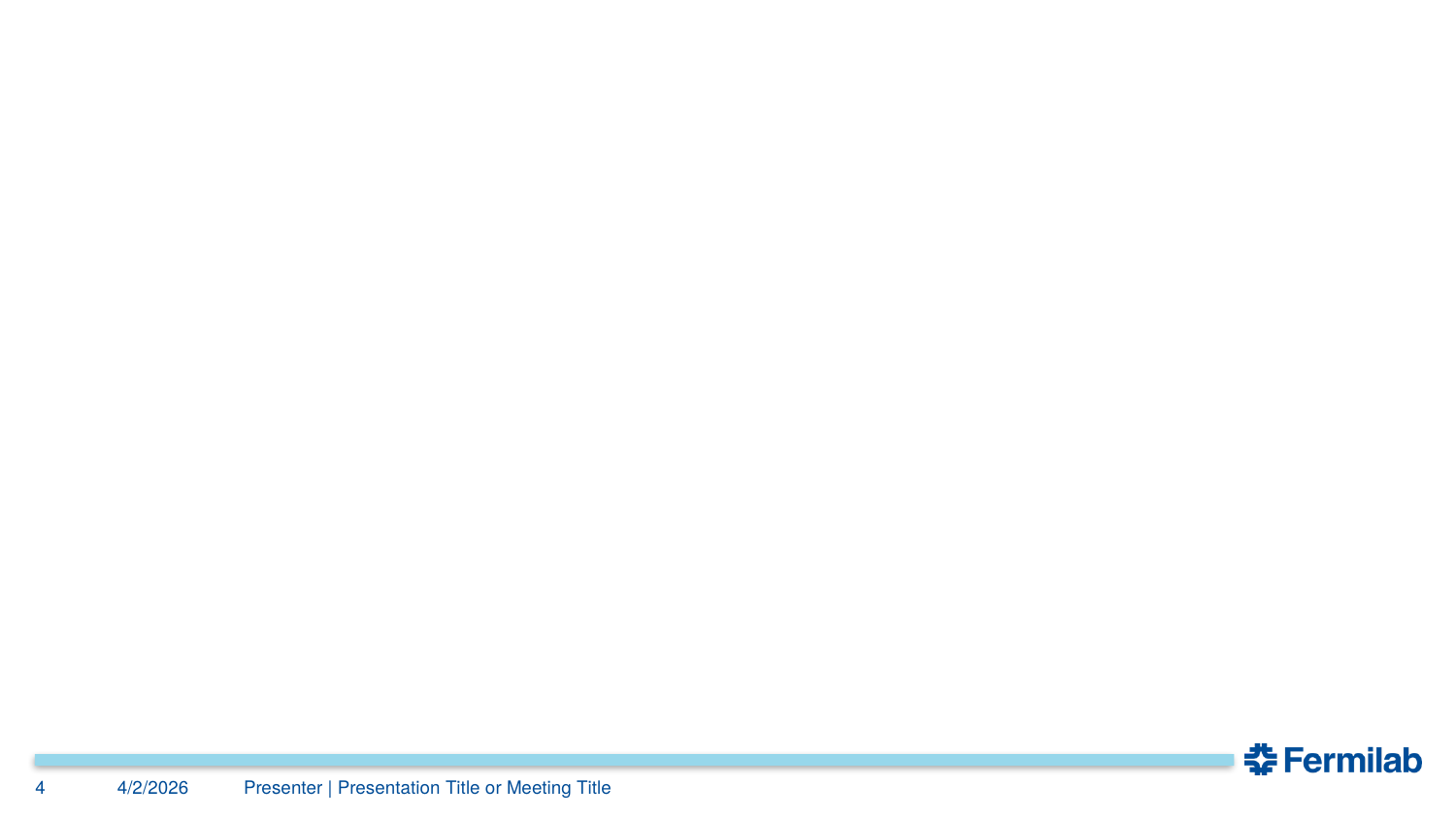

#

4
4/2/2026
Presenter | Presentation Title or Meeting Title